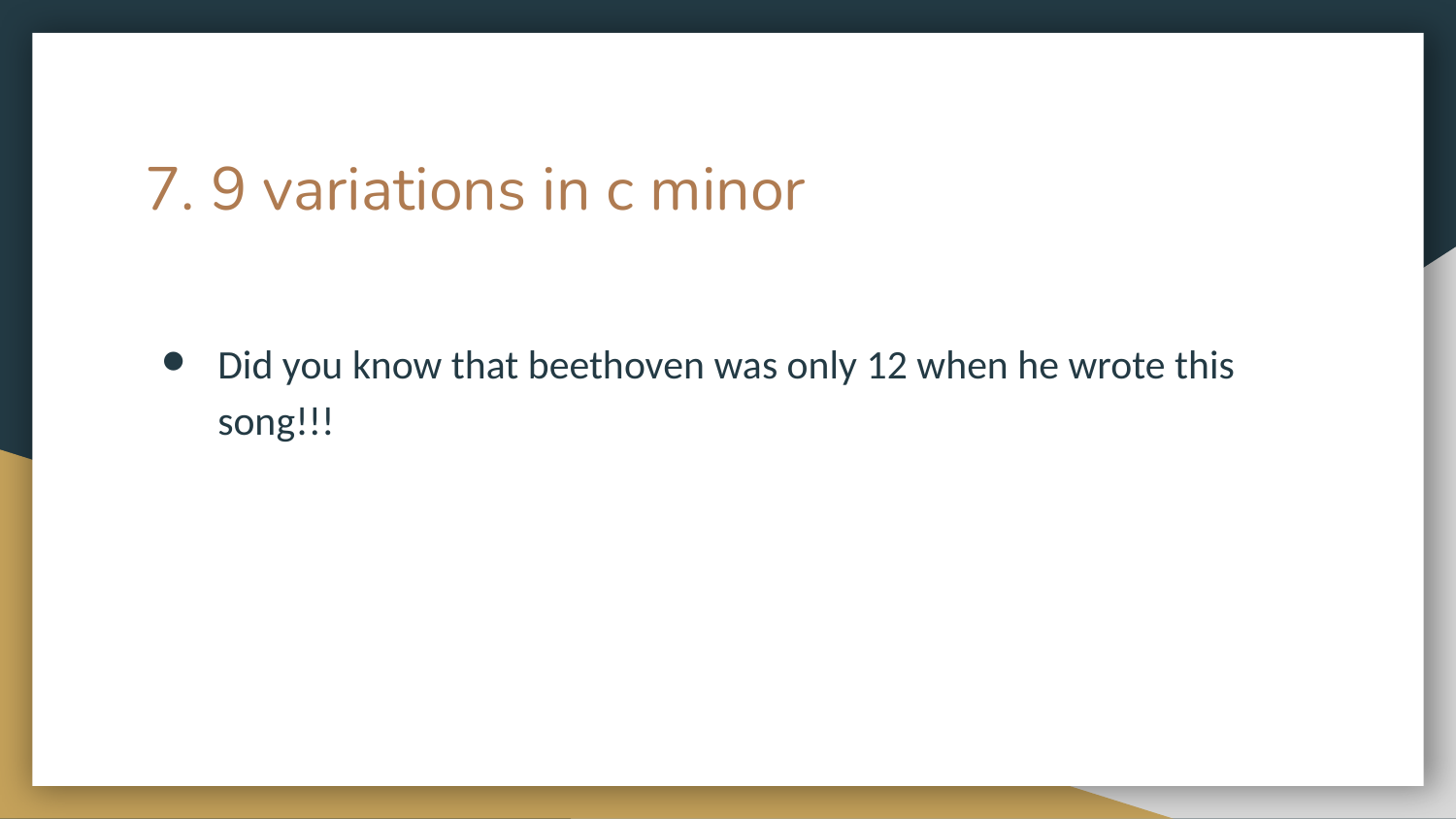

# 7. 9 variations in c minor
Did you know that beethoven was only 12 when he wrote this song!!!